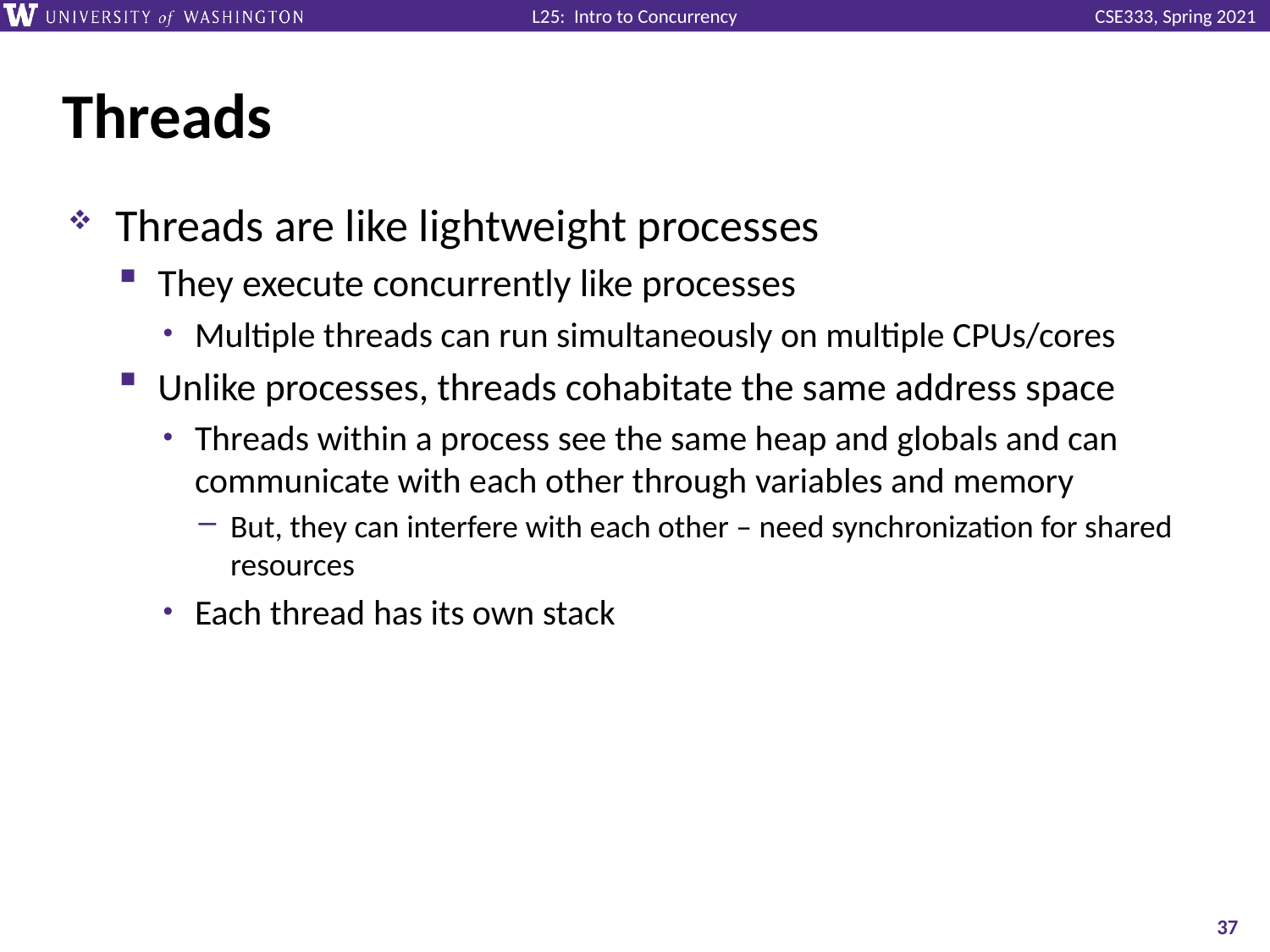

# Threads
Threads are like lightweight processes
They execute concurrently like processes
Multiple threads can run simultaneously on multiple CPUs/cores
Unlike processes, threads cohabitate the same address space
Threads within a process see the same heap and globals and can communicate with each other through variables and memory
But, they can interfere with each other – need synchronization for shared resources
Each thread has its own stack
37